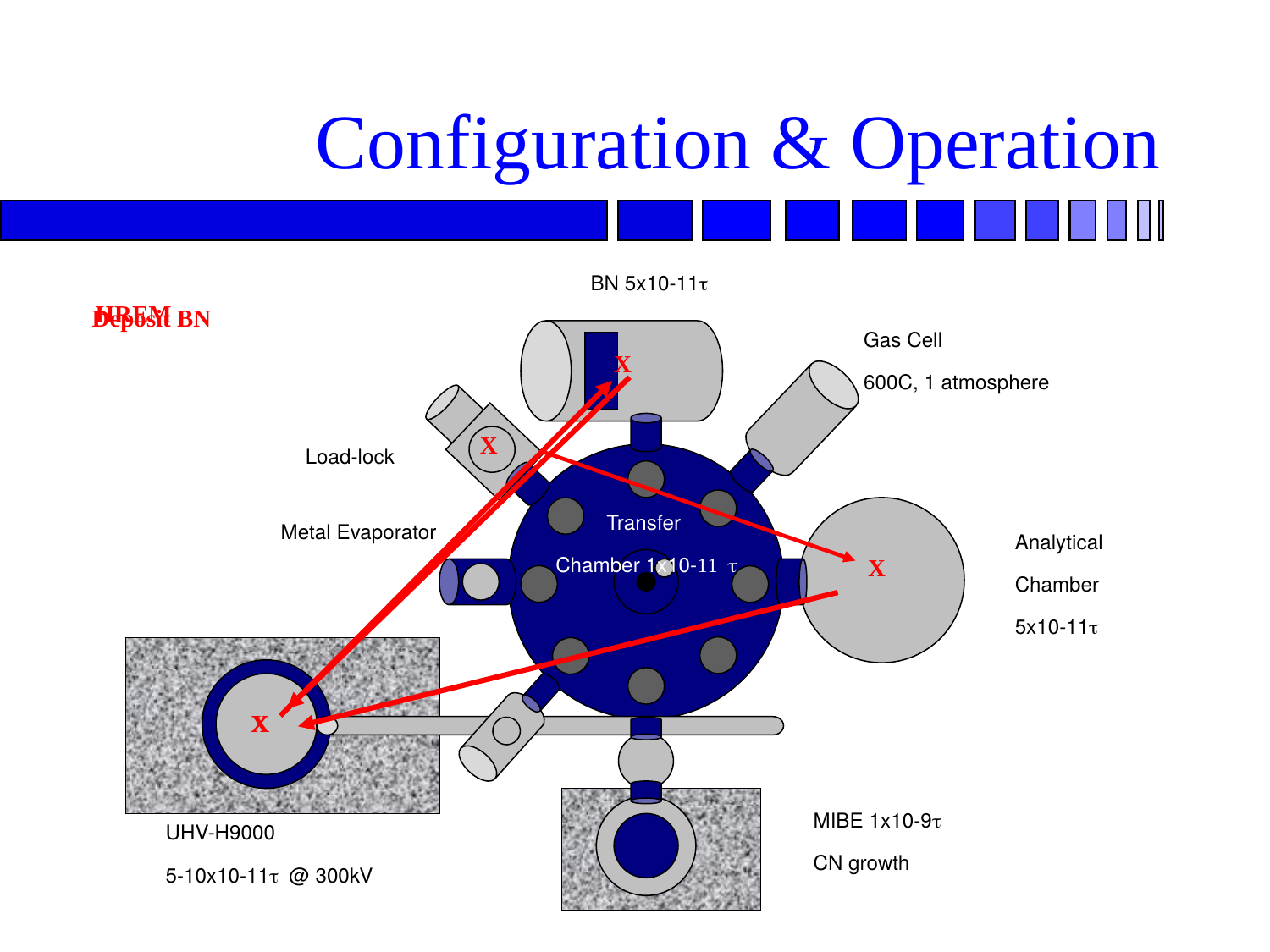

# Configuration & Operation
BN 5x10-11τ
HREM
X

Load Sample
X
Clean
X

Deposit BN
X

Check Sample
X

Gas Cell
600C, 1 atmosphere

Load-lock
Transfer
Chamber 1x10-11 τ
Metal Evaporator
Analytical
Chamber
5x10-11τ
MIBE 1x10-9τ
CN growth
UHV-H9000
5-10x10-11τ @ 300kV